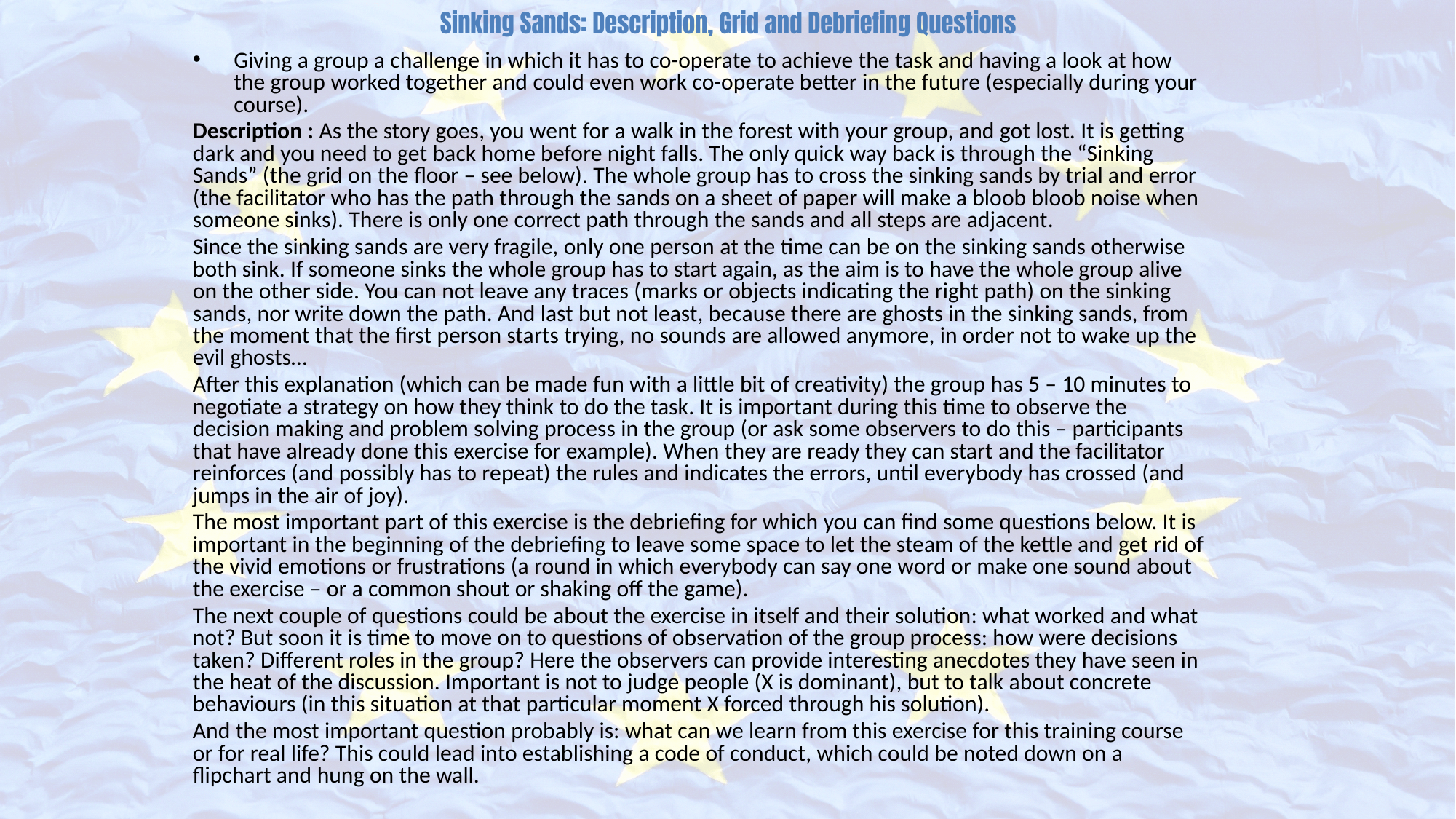

# Sinking Sands: Description, Grid and Debriefing Questions
Giving a group a challenge in which it has to co-operate to achieve the task and having a look at how the group worked together and could even work co-operate better in the future (especially during your course).
Description : As the story goes, you went for a walk in the forest with your group, and got lost. It is getting dark and you need to get back home before night falls. The only quick way back is through the “Sinking Sands” (the grid on the floor – see below). The whole group has to cross the sinking sands by trial and error (the facilitator who has the path through the sands on a sheet of paper will make a bloob bloob noise when someone sinks). There is only one correct path through the sands and all steps are adjacent.
Since the sinking sands are very fragile, only one person at the time can be on the sinking sands otherwise both sink. If someone sinks the whole group has to start again, as the aim is to have the whole group alive on the other side. You can not leave any traces (marks or objects indicating the right path) on the sinking sands, nor write down the path. And last but not least, because there are ghosts in the sinking sands, from the moment that the first person starts trying, no sounds are allowed anymore, in order not to wake up the evil ghosts…
After this explanation (which can be made fun with a little bit of creativity) the group has 5 – 10 minutes to negotiate a strategy on how they think to do the task. It is important during this time to observe the decision making and problem solving process in the group (or ask some observers to do this – participants that have already done this exercise for example). When they are ready they can start and the facilitator reinforces (and possibly has to repeat) the rules and indicates the errors, until everybody has crossed (and jumps in the air of joy).
The most important part of this exercise is the debriefing for which you can find some questions below. It is important in the beginning of the debriefing to leave some space to let the steam of the kettle and get rid of the vivid emotions or frustrations (a round in which everybody can say one word or make one sound about the exercise – or a common shout or shaking off the game).
The next couple of questions could be about the exercise in itself and their solution: what worked and what not? But soon it is time to move on to questions of observation of the group process: how were decisions taken? Different roles in the group? Here the observers can provide interesting anecdotes they have seen in the heat of the discussion. Important is not to judge people (X is dominant), but to talk about concrete behaviours (in this situation at that particular moment X forced through his solution).
And the most important question probably is: what can we learn from this exercise for this training course or for real life? This could lead into establishing a code of conduct, which could be noted down on a flipchart and hung on the wall.